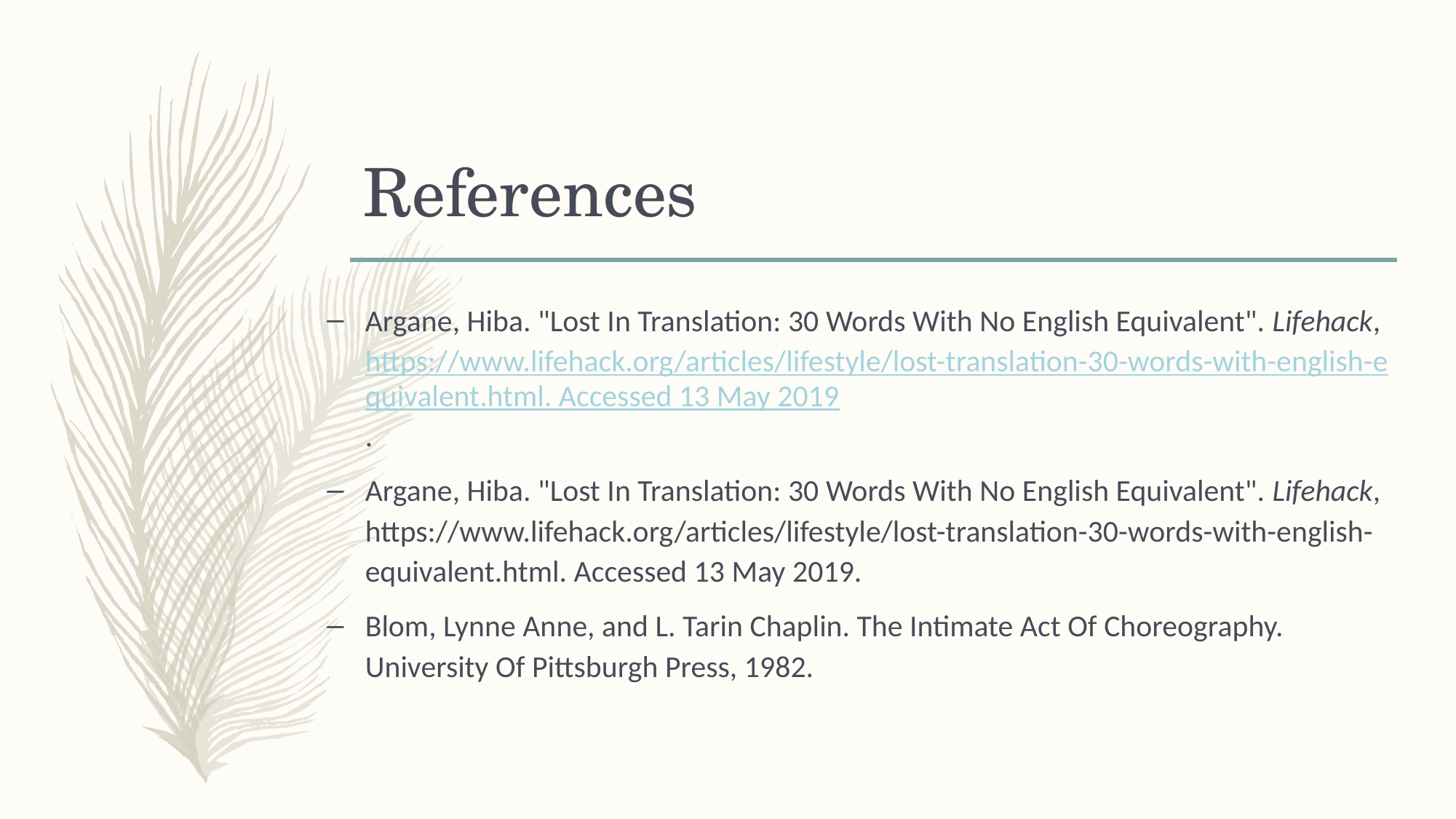

# References

Argane, Hiba. "Lost In Translation: 30 Words With No English Equivalent". Lifehack, https://www.lifehack.org/articles/lifestyle/lost-translation-30-words-with-english-equivalent.html. Accessed 13 May 2019.
Argane, Hiba. "Lost In Translation: 30 Words With No English Equivalent". Lifehack, https://www.lifehack.org/articles/lifestyle/lost-translation-30-words-with-english-equivalent.html. Accessed 13 May 2019.
Blom, Lynne Anne, and L. Tarin Chaplin. The Intimate Act Of Choreography. University Of Pittsburgh Press, 1982.